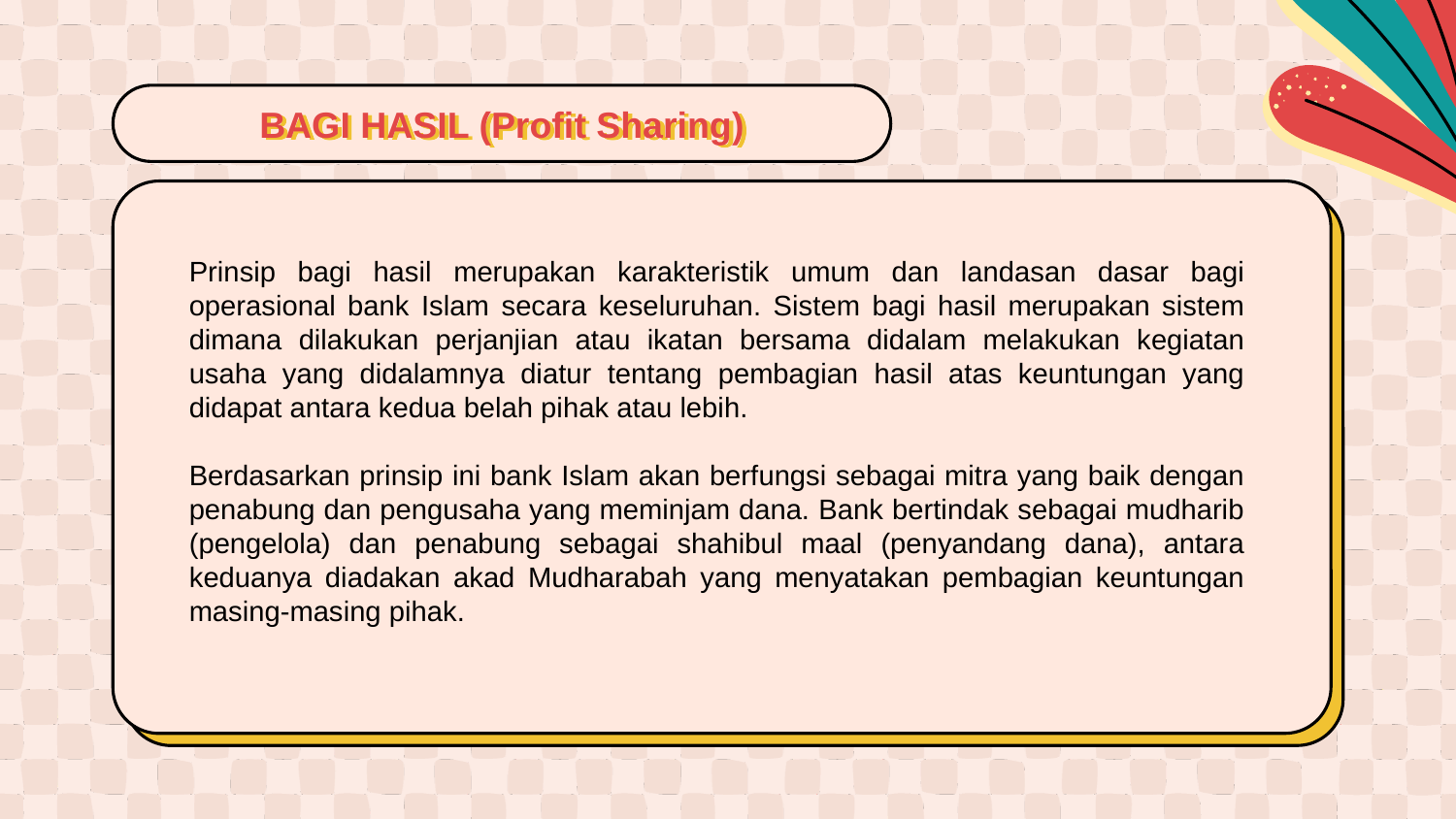

# BAGI HASIL (Profit Sharing)
Prinsip bagi hasil merupakan karakteristik umum dan landasan dasar bagi operasional bank Islam secara keseluruhan. Sistem bagi hasil merupakan sistem dimana dilakukan perjanjian atau ikatan bersama didalam melakukan kegiatan usaha yang didalamnya diatur tentang pembagian hasil atas keuntungan yang didapat antara kedua belah pihak atau lebih.

Berdasarkan prinsip ini bank Islam akan berfungsi sebagai mitra yang baik dengan penabung dan pengusaha yang meminjam dana. Bank bertindak sebagai mudharib (pengelola) dan penabung sebagai shahibul maal (penyandang dana), antara keduanya diadakan akad Mudharabah yang menyatakan pembagian keuntungan masing-masing pihak.